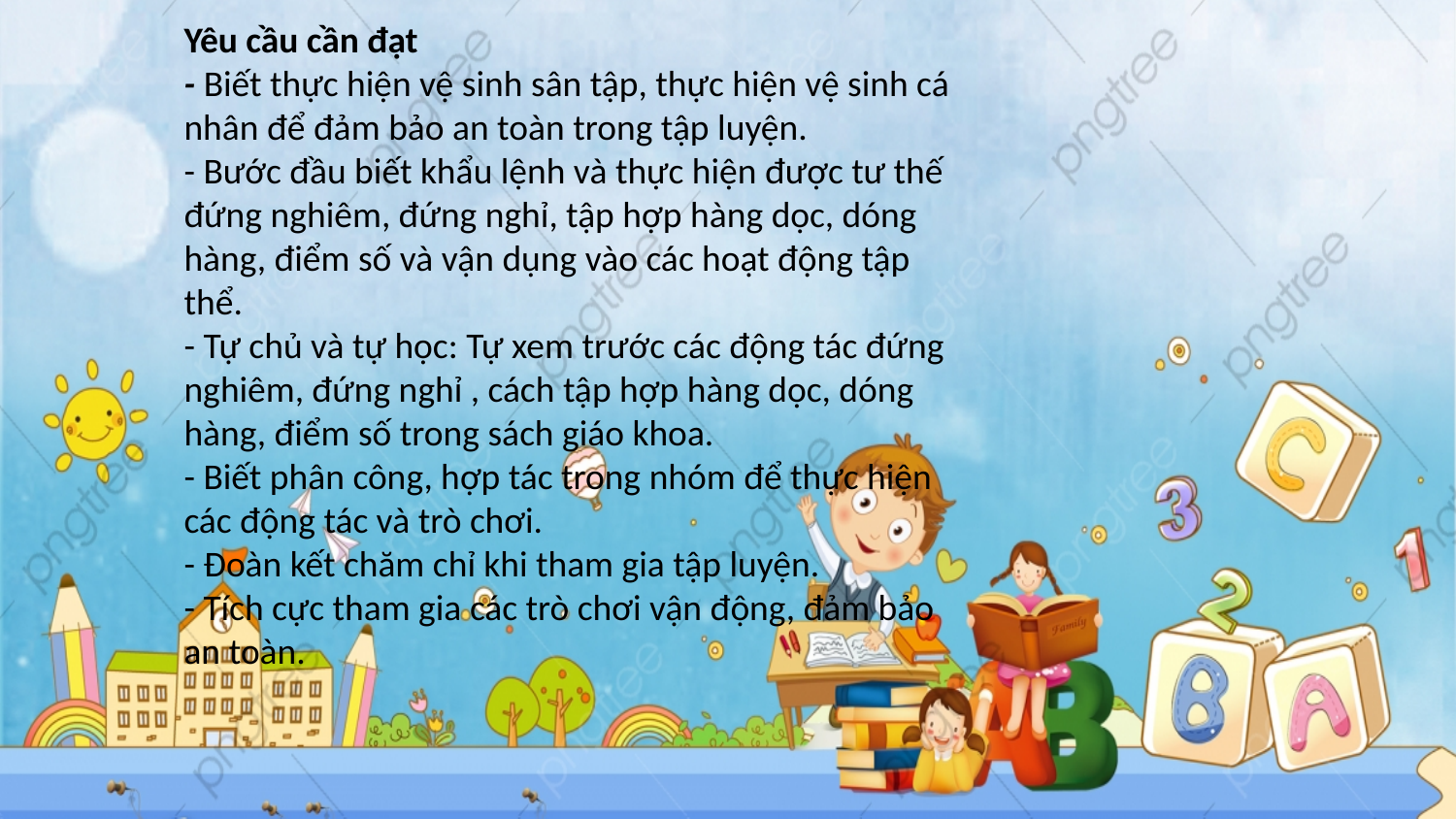

Yêu cầu cần đạt
- Biết thực hiện vệ sinh sân tập, thực hiện vệ sinh cá nhân để đảm bảo an toàn trong tập luyện.
- Bước đầu biết khẩu lệnh và thực hiện được tư thế đứng nghiêm, đứng nghỉ, tập hợp hàng dọc, dóng hàng, điểm số và vận dụng vào các hoạt động tập thể.
- Tự chủ và tự học: Tự xem trước các động tác đứng nghiêm, đứng nghỉ , cách tập hợp hàng dọc, dóng hàng, điểm số trong sách giáo khoa.
- Biết phân công, hợp tác trong nhóm để thực hiện các động tác và trò chơi.
- Đoàn kết chăm chỉ khi tham gia tập luyện.
- Tích cực tham gia các trò chơi vận động, đảm bảo an toàn.